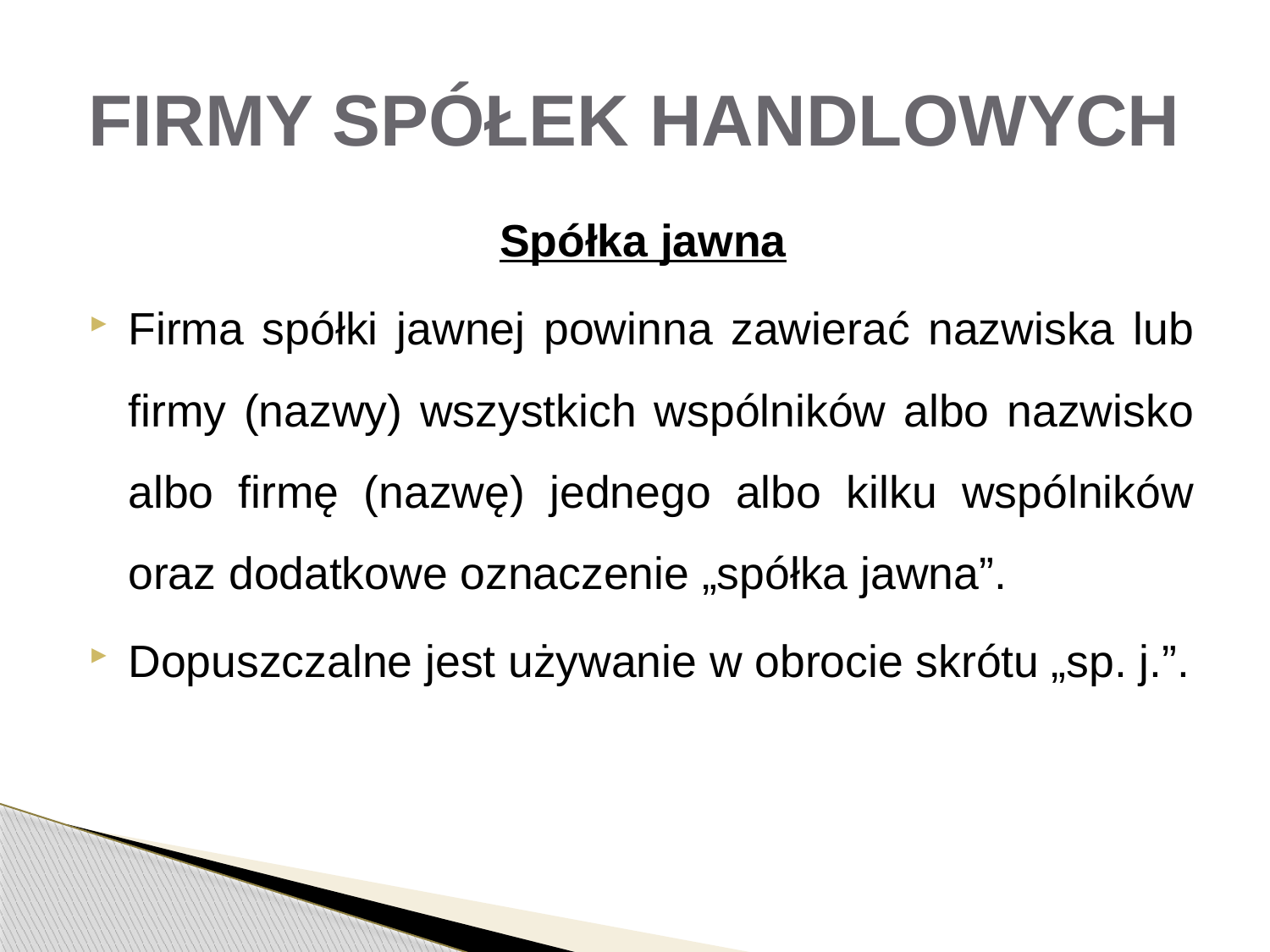

# FIRMY SPÓŁEK HANDLOWYCH
Spółka jawna
Firma spółki jawnej powinna zawierać nazwiska lub firmy (nazwy) wszystkich wspólników albo nazwisko albo firmę (nazwę) jednego albo kilku wspólników oraz dodatkowe oznaczenie „spółka jawna”.
Dopuszczalne jest używanie w obrocie skrótu „sp. j.”.